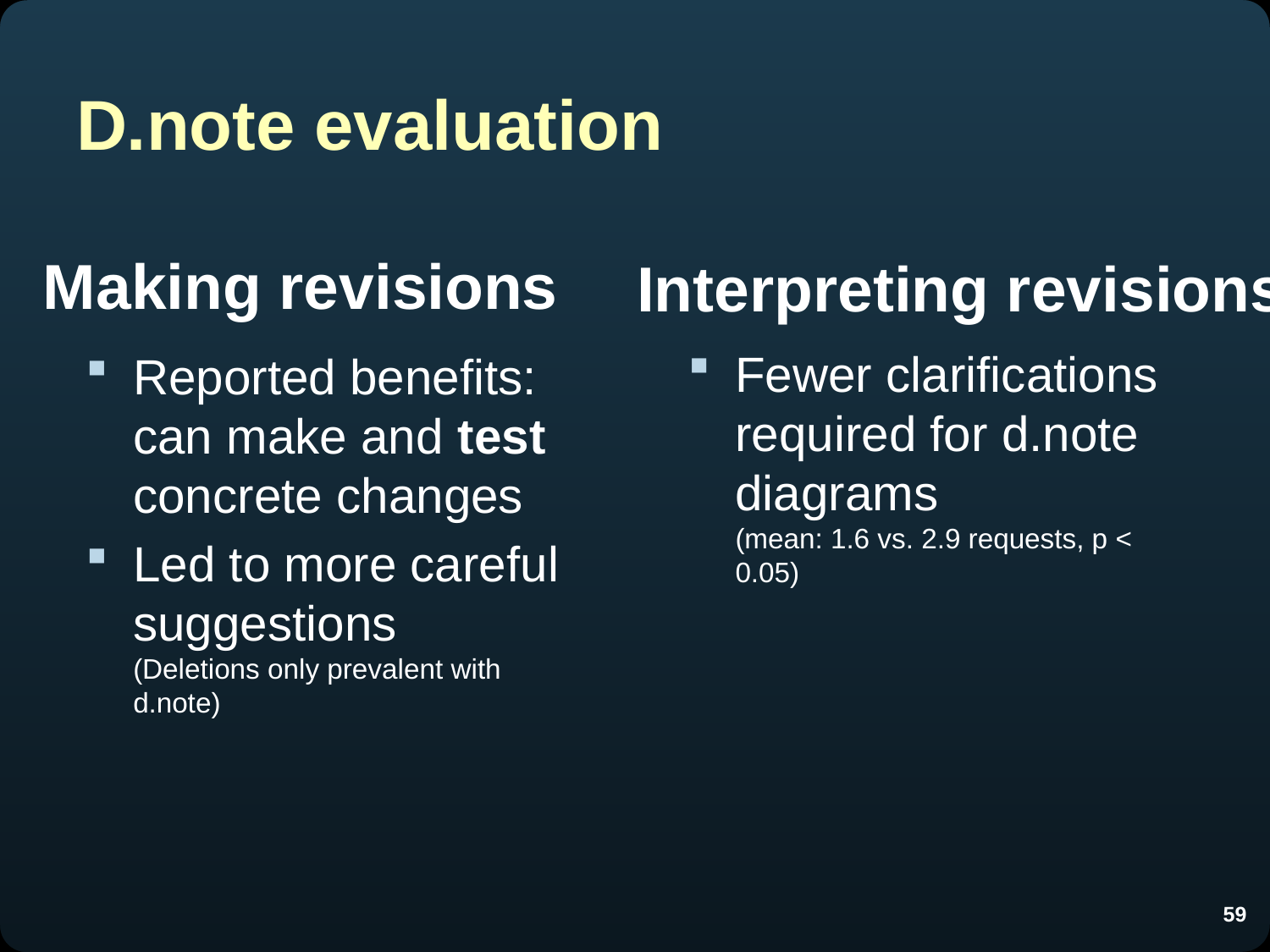

# D.note evaluation
Making revisions
Interpreting revisions
Fewer clarifications required for d.note diagrams
(mean: 1.6 vs. 2.9 requests, p < 0.05)
Reported benefits: can make and test concrete changes
Led to more careful suggestions
(Deletions only prevalent with d.note)

59